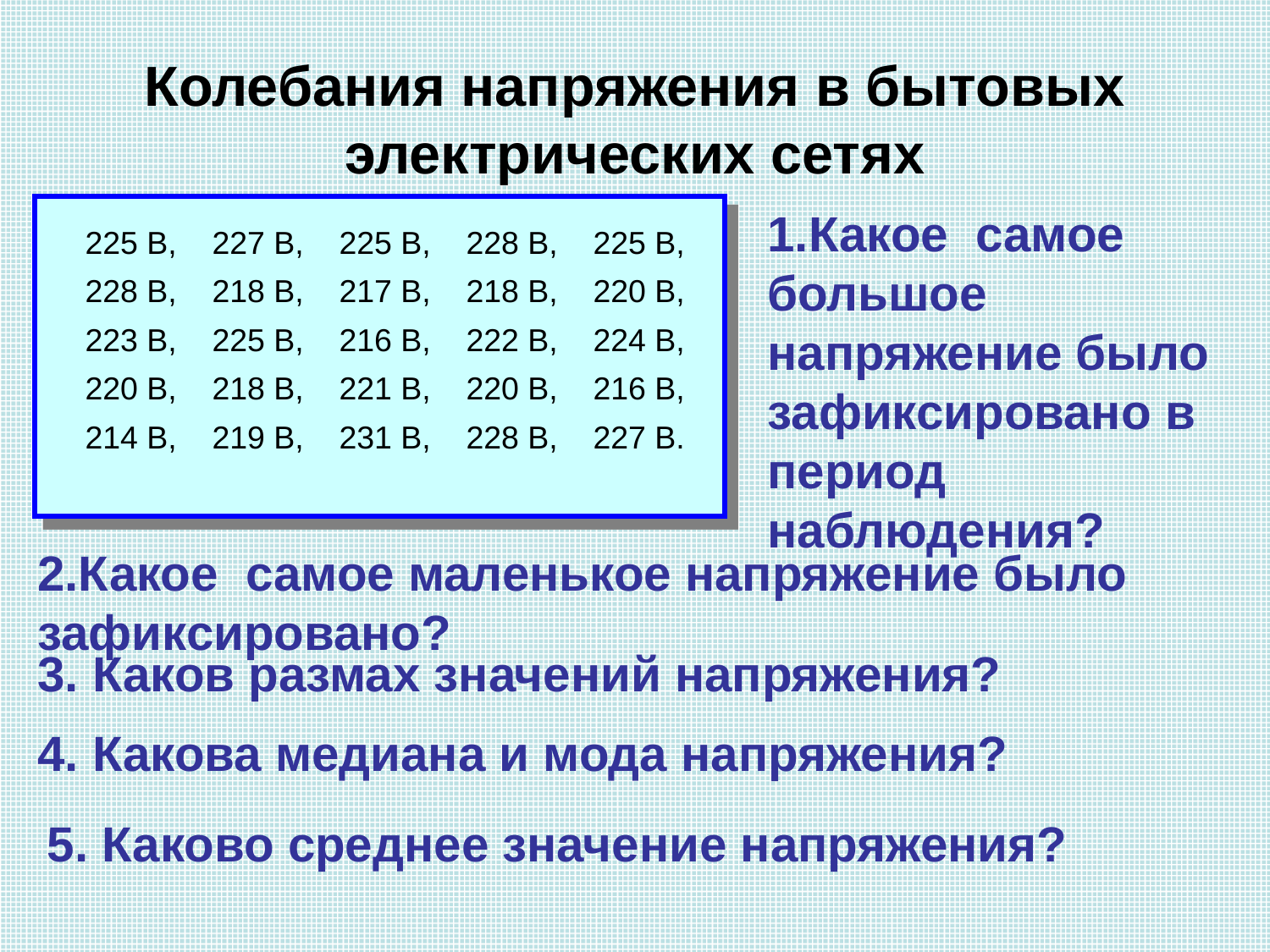

# Колебания напряжения в бытовых электрических сетях

1.Какое  самое большое напряжение было зафиксировано в период наблюдения?
225 В,	227 В,	225 В,	228 В,	225 В,
228 В,	218 В,	217 В,	218 В,	220 В,
223 В,	225 В,	216 В,	222 В,	224 В,
220 В,	218 В,	221 В,	220 В,	216 В,
214 В,	219 В,	231 В,	228 В,	227 В.
2.Какое  самое маленькое напряжение было зафиксировано?

3. Каков размах значений напряжения?
4. Какова медиана и мода напряжения?

5. Каково среднее значение напряжения?